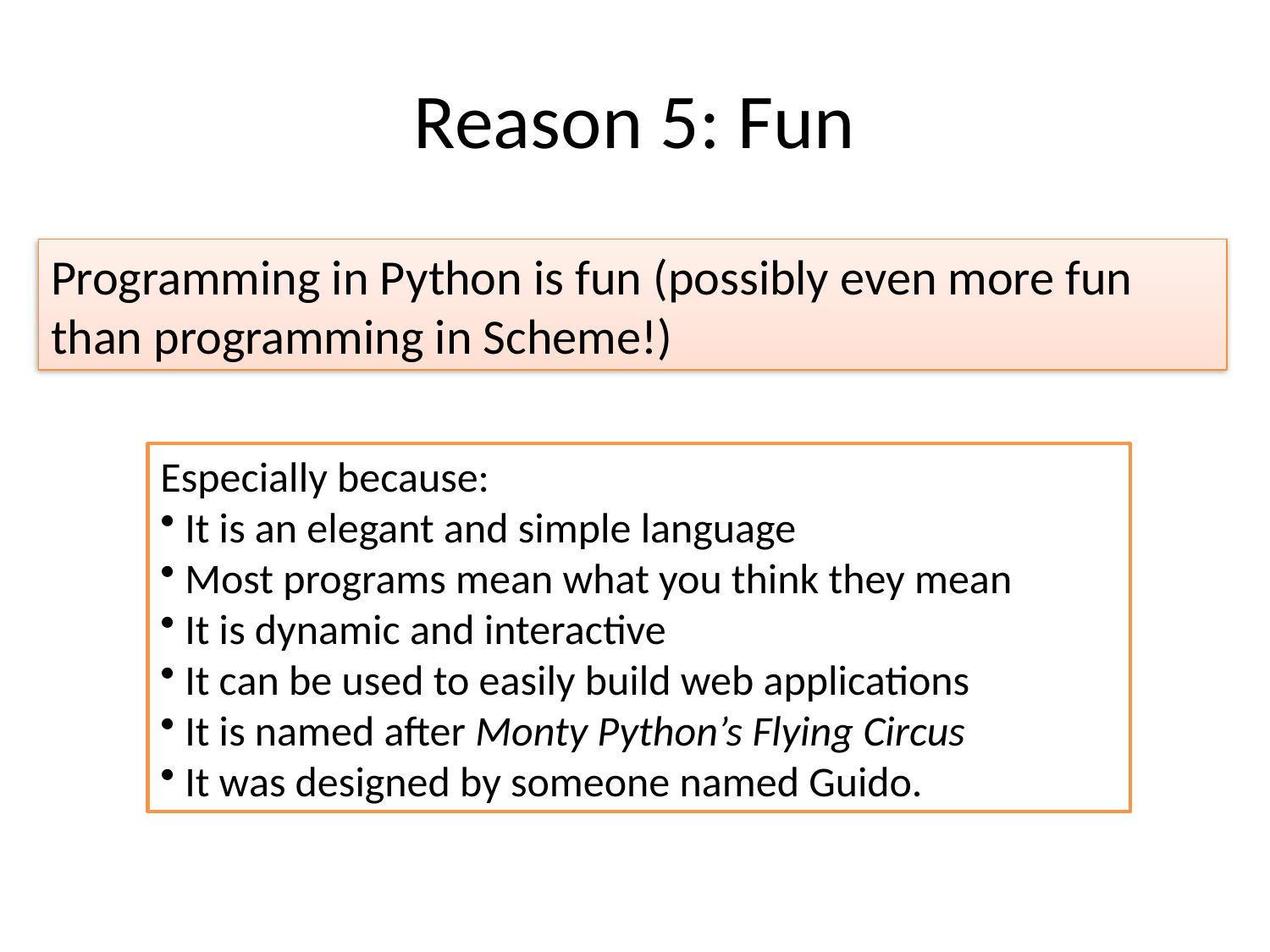

# Reason 5: Fun
Programming in Python is fun (possibly even more fun than programming in Scheme!)
Especially because:
 It is an elegant and simple language
 Most programs mean what you think they mean
 It is dynamic and interactive
 It can be used to easily build web applications
 It is named after Monty Python’s Flying Circus
 It was designed by someone named Guido.